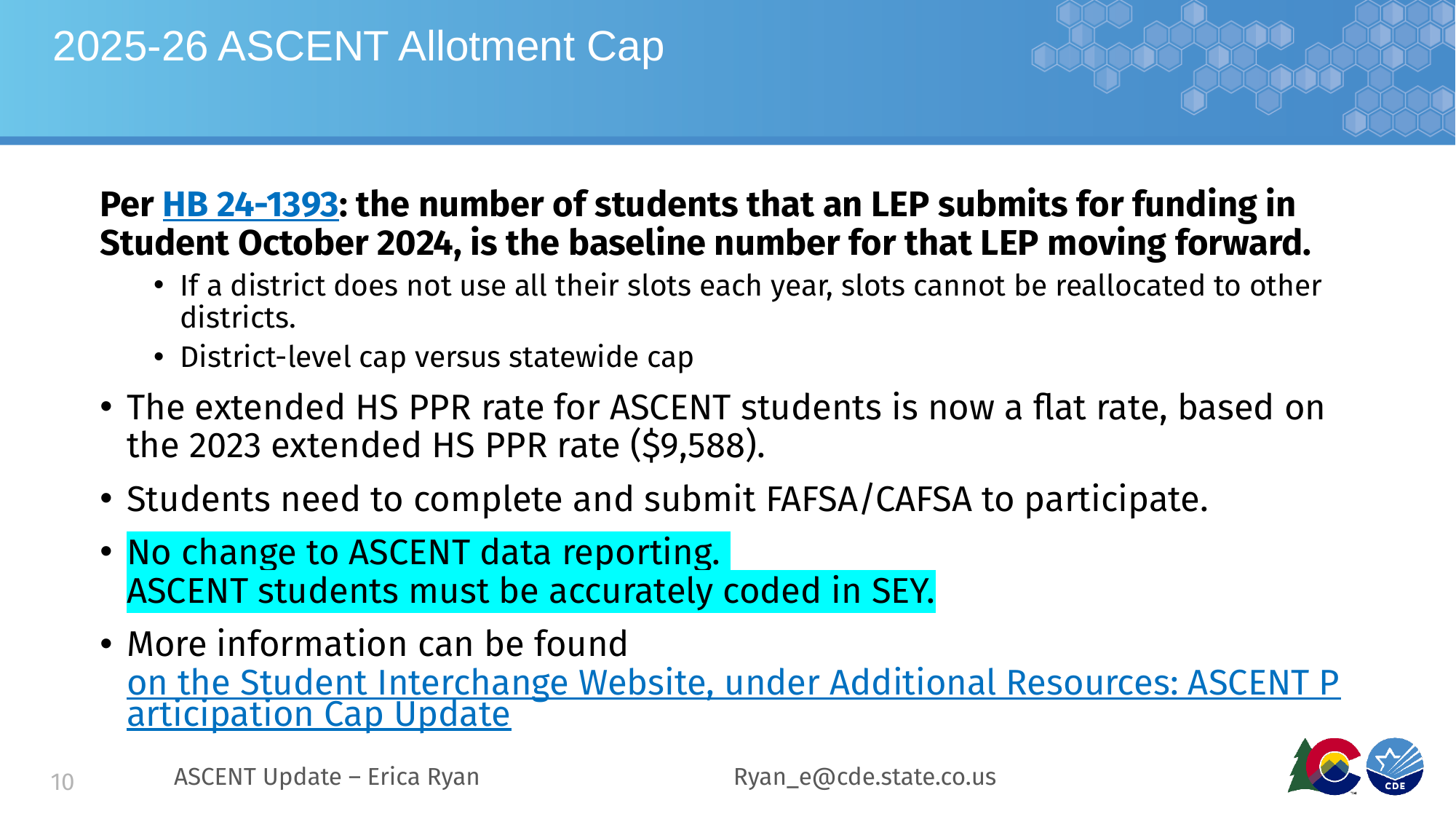

# 2025-26 ASCENT Allotment Cap
Per HB 24-1393: the number of students that an LEP submits for funding in Student October 2024, is the baseline number for that LEP moving forward.
If a district does not use all their slots each year, slots cannot be reallocated to other districts.
District-level cap versus statewide cap
The extended HS PPR rate for ASCENT students is now a flat rate, based on the 2023 extended HS PPR rate ($9,588).
Students need to complete and submit FAFSA/CAFSA to participate.
No change to ASCENT data reporting.
ASCENT students must be accurately coded in SEY.
More information can be found on the Student Interchange Website, under Additional Resources: ASCENT Participation Cap Update

ASCENT Update – Erica Ryan
Ryan_e@cde.state.co.us
10